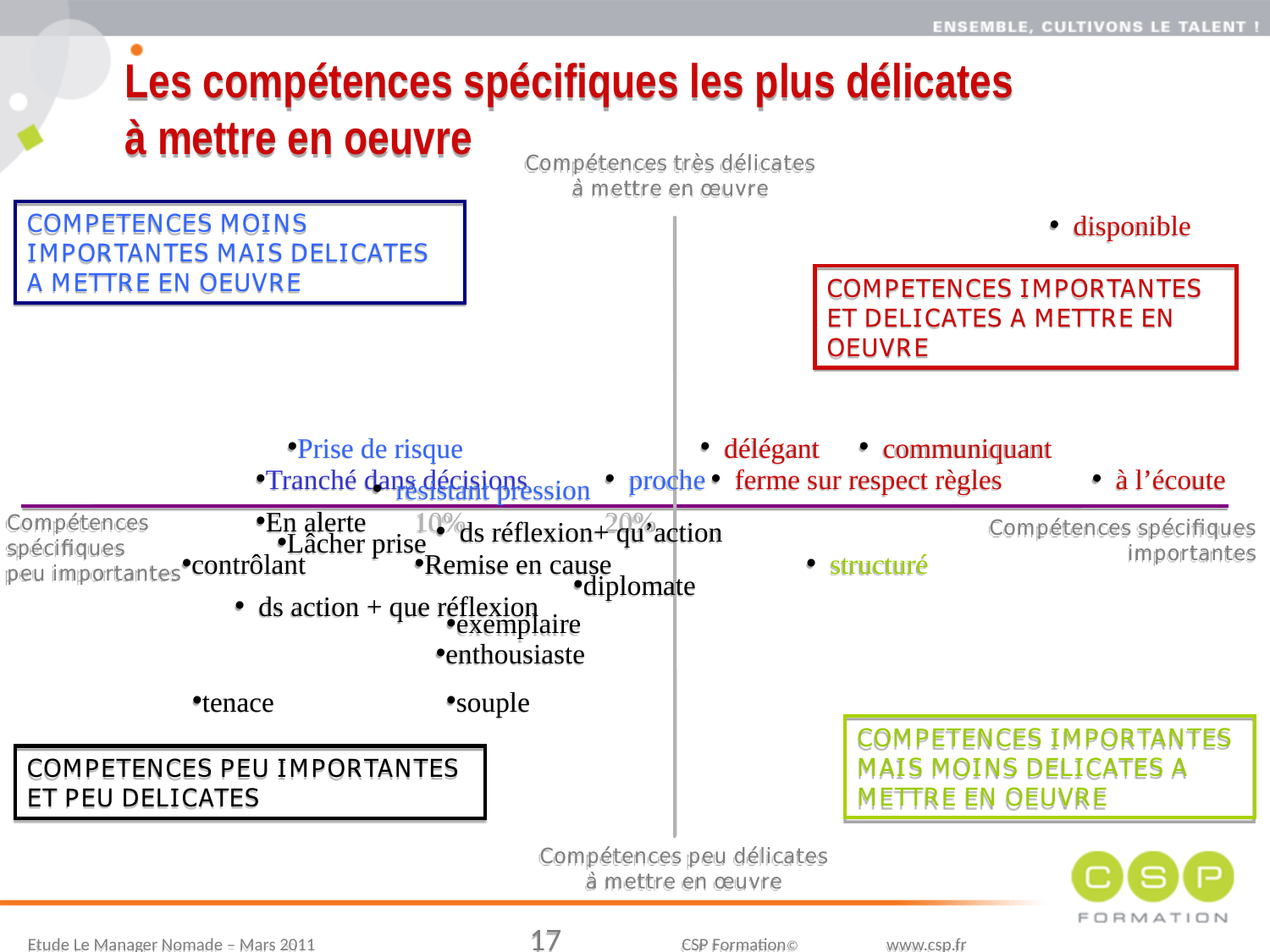

Les compétences spécifiques les plus délicates
à mettre en oeuvre
Compétences très délicates
à mettre en œuvre
  disponible
COMPETENCES MOINS IMPORTANTES MAIS DELICATES A METTRE EN OEUVRE

COMPETENCES IMPORTANTES ET DELICATES A METTRE EN OEUVRE

Prise de risque
  délégant
  communiquant
Tranché dans décisions
  proche
  ferme sur respect règles
  à l’écoute
  résistant pression
En alerte
10%
20%
Compétences
spécifiques
peu importantes

  ds réflexion+ qu’action
Compétences spécifiques importantes
Lâcher prise
contrôlant
Remise en cause
  structuré
diplomate
  ds action + que réflexion
exemplaire
enthousiaste
tenace
souple
COMPETENCES IMPORTANTES MAIS MOINS DELICATES A METTRE EN OEUVRE
COMPETENCES PEU IMPORTANTES ET PEU DELICATES
Compétences peu délicates
à mettre en œuvre